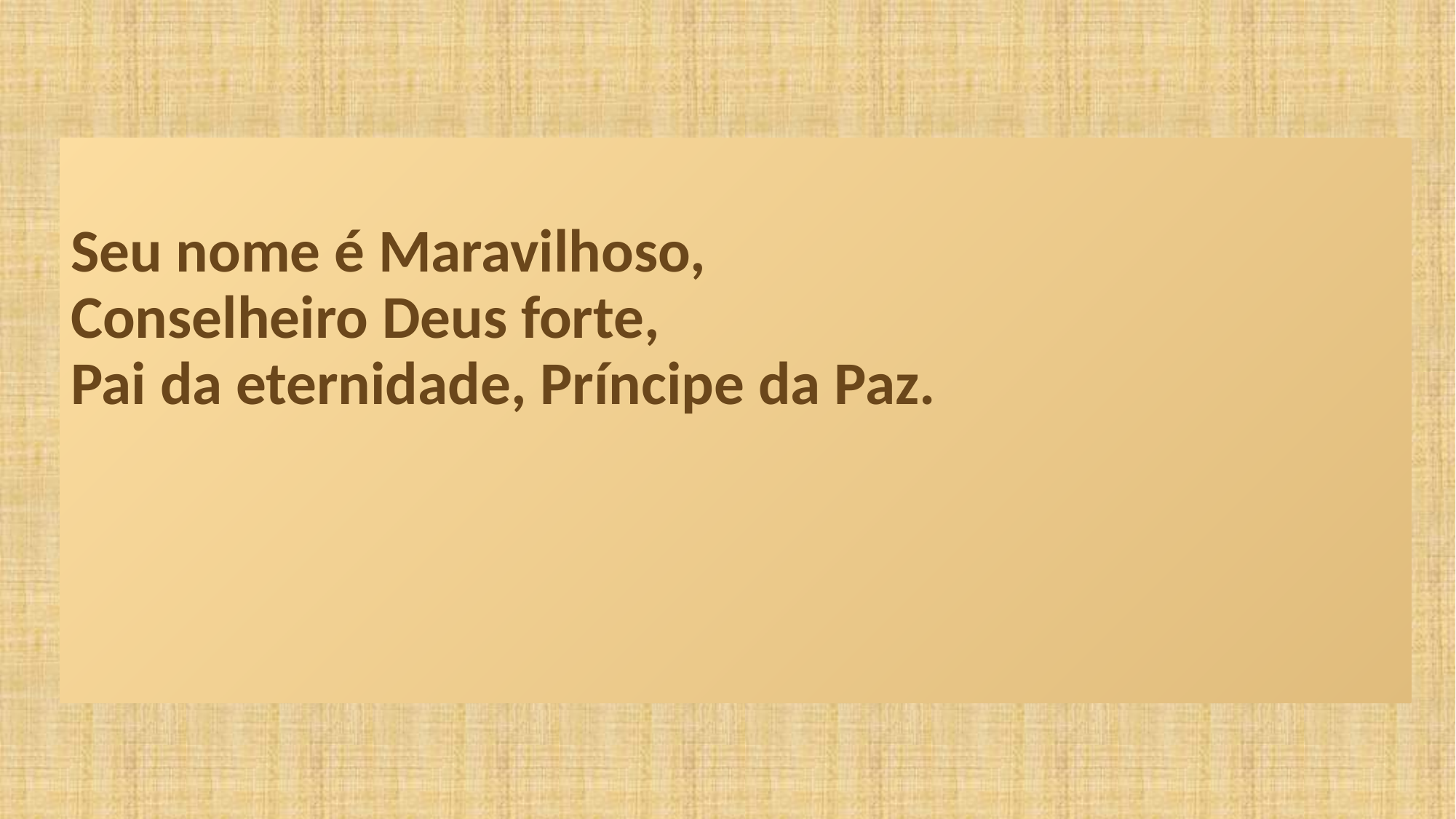

Seu nome é Maravilhoso,
Conselheiro Deus forte,
Pai da eternidade, Príncipe da Paz.